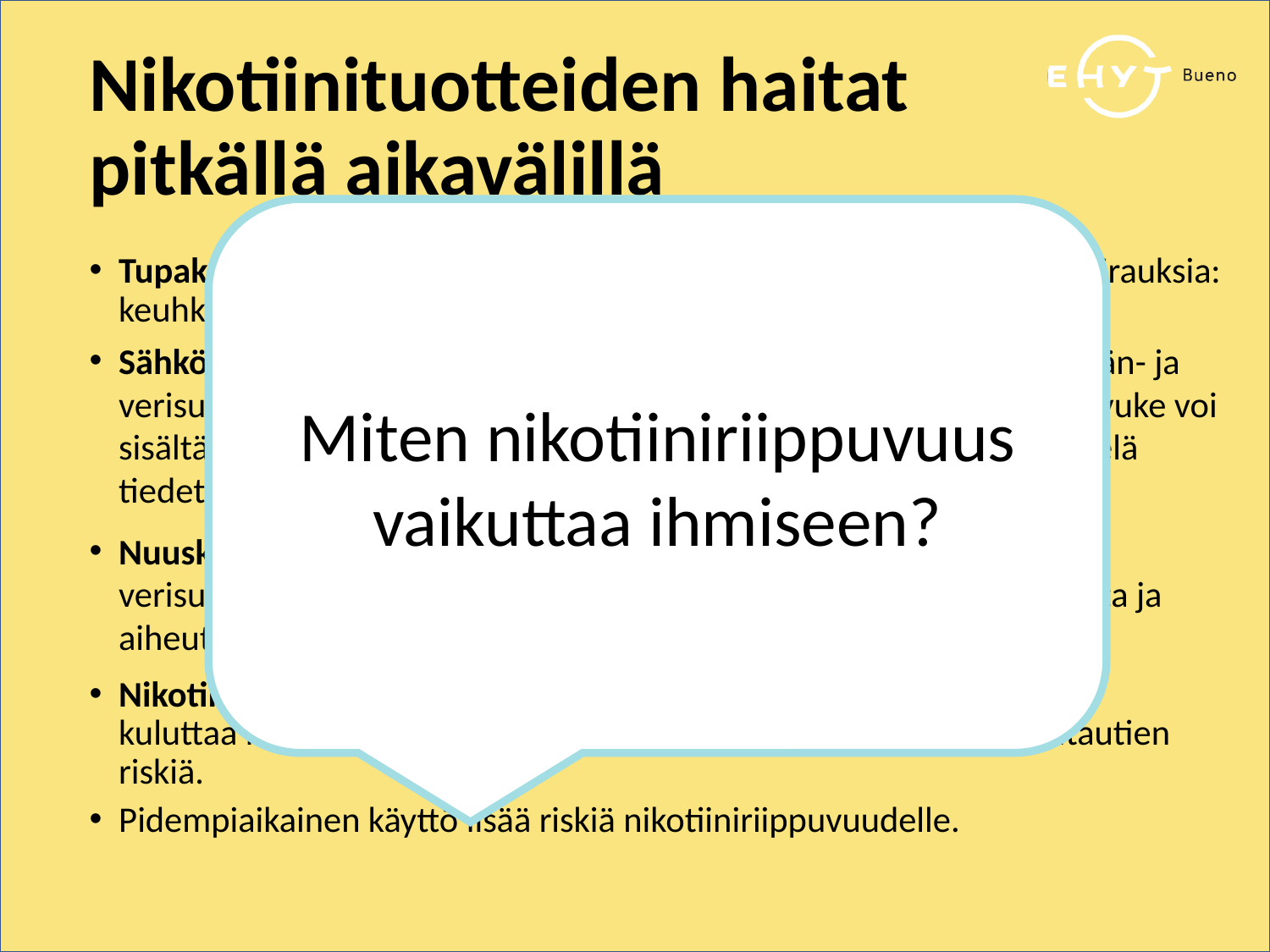

Nikotiinituotteiden haitat pitkällä aikavälillä
Miten nikotiiniriippuvuus vaikuttaa ihmiseen?
Tupakointi vaikuttaa haitallisesti koko kehoon ja aiheuttaa monia sairauksia: keuhkosairaudet, syövät, sydän- ja verisuonitaudit sekä diabetes.
Sähkösavukkeen käyttö lisää riskiä erilaisille keuhkosairauksille, sydän- ja verisuonitaudeille sekä erilaisille syöville. Myös nikotiiniton sähkösavuke voi sisältää monia terveydelle haitallisia aineita, joiden vaikutuksia ei vielä tiedetä.
Nuuskan käyttö lisää riskiä syöpien synnylle sekä sydän- ja verisuonitaudeille ja diabetekselle. Nuuskan käyttö kuluttaa hampaita ja aiheuttaa suuhun limakalvomuutoksia sekä ienten vetäytymistä.
Nikotiinipussien käyttö voi aiheuttaa suun limakalvojen ärsytystä ja kuluttaa hampaita. Nikotiinipussit voivat lisätä sydän- ja verisuonitautien riskiä.
Pidempiaikainen käyttö lisää riskiä nikotiiniriippuvuudelle.